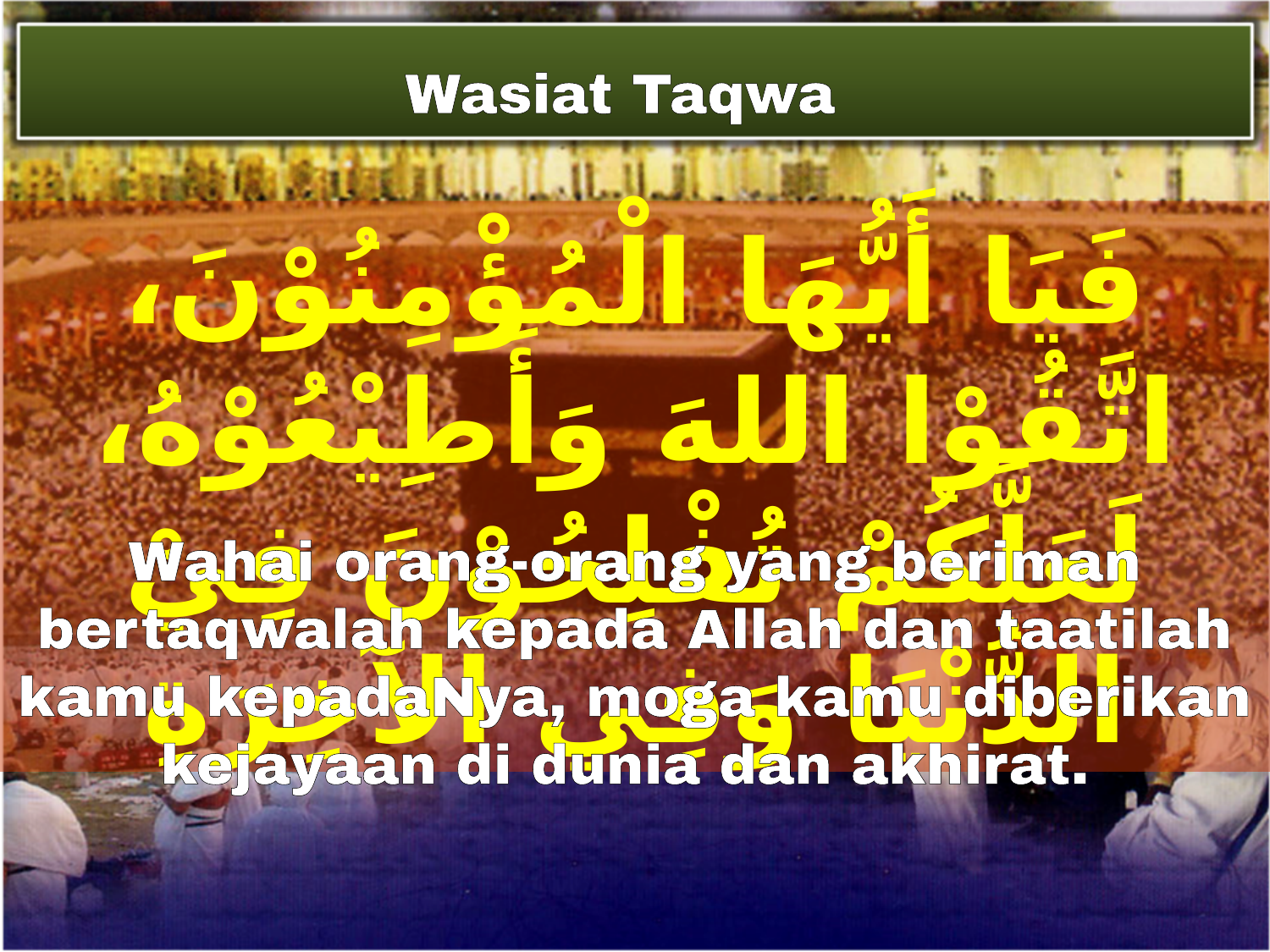

Wasiat Taqwa
فَيَا أَيُّهَا الْمُؤْمِنُوْنَ، اتَّقُوْا اللهَ وَأَطِيْعُوْهُ، لَعَلَّكُمْ تُفْلِحُوْنَ فِيْ الدُّنْيَا وَفِي الآخِرَةِ
Wahai orang-orang yang beriman bertaqwalah kepada Allah dan taatilah kamu kepadaNya, moga kamu diberikan kejayaan di dunia dan akhirat.